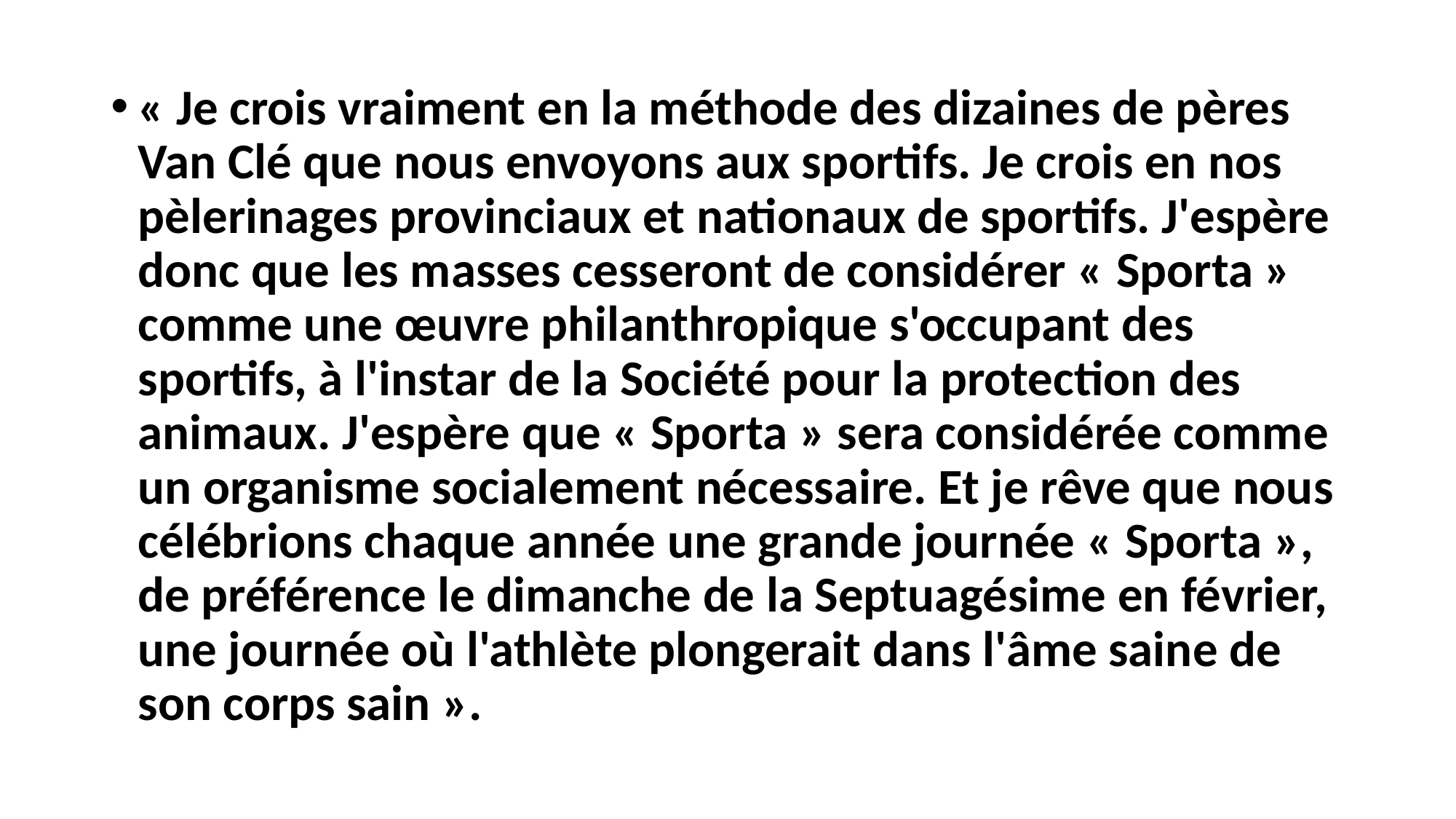

#
« Je crois vraiment en la méthode des dizaines de pères Van Clé que nous envoyons aux sportifs. Je crois en nos pèlerinages provinciaux et nationaux de sportifs. J'espère donc que les masses cesseront de considérer « Sporta » comme une œuvre philanthropique s'occupant des sportifs, à l'instar de la Société pour la protection des animaux. J'espère que « Sporta » sera considérée comme un organisme socialement nécessaire. Et je rêve que nous célébrions chaque année une grande journée « Sporta », de préférence le dimanche de la Septuagésime en février, une journée où l'athlète plongerait dans l'âme saine de son corps sain ».